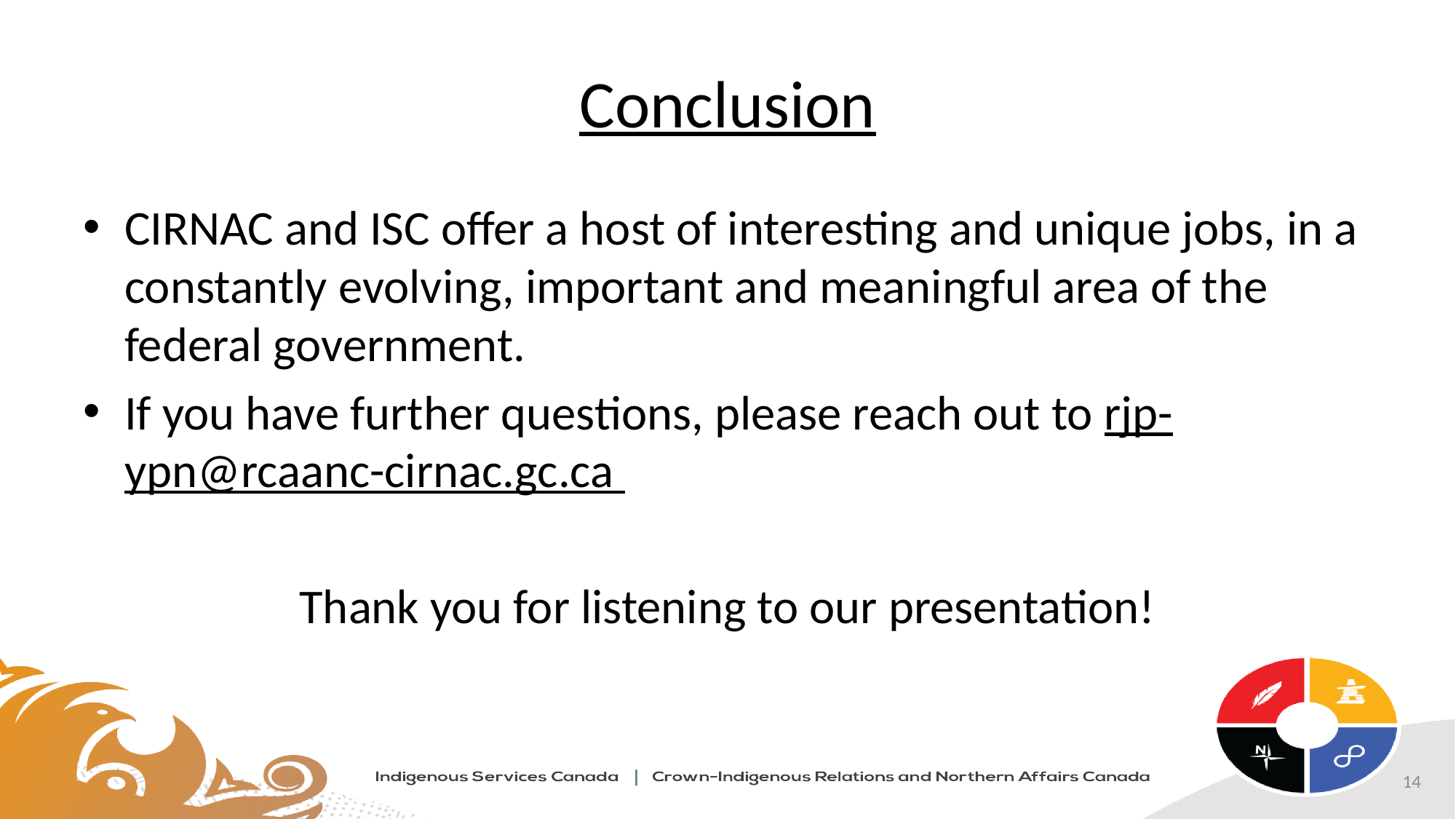

# Conclusion
CIRNAC and ISC offer a host of interesting and unique jobs, in a constantly evolving, important and meaningful area of the federal government.
If you have further questions, please reach out to rjp-ypn@rcaanc-cirnac.gc.ca

Thank you for listening to our presentation!
14